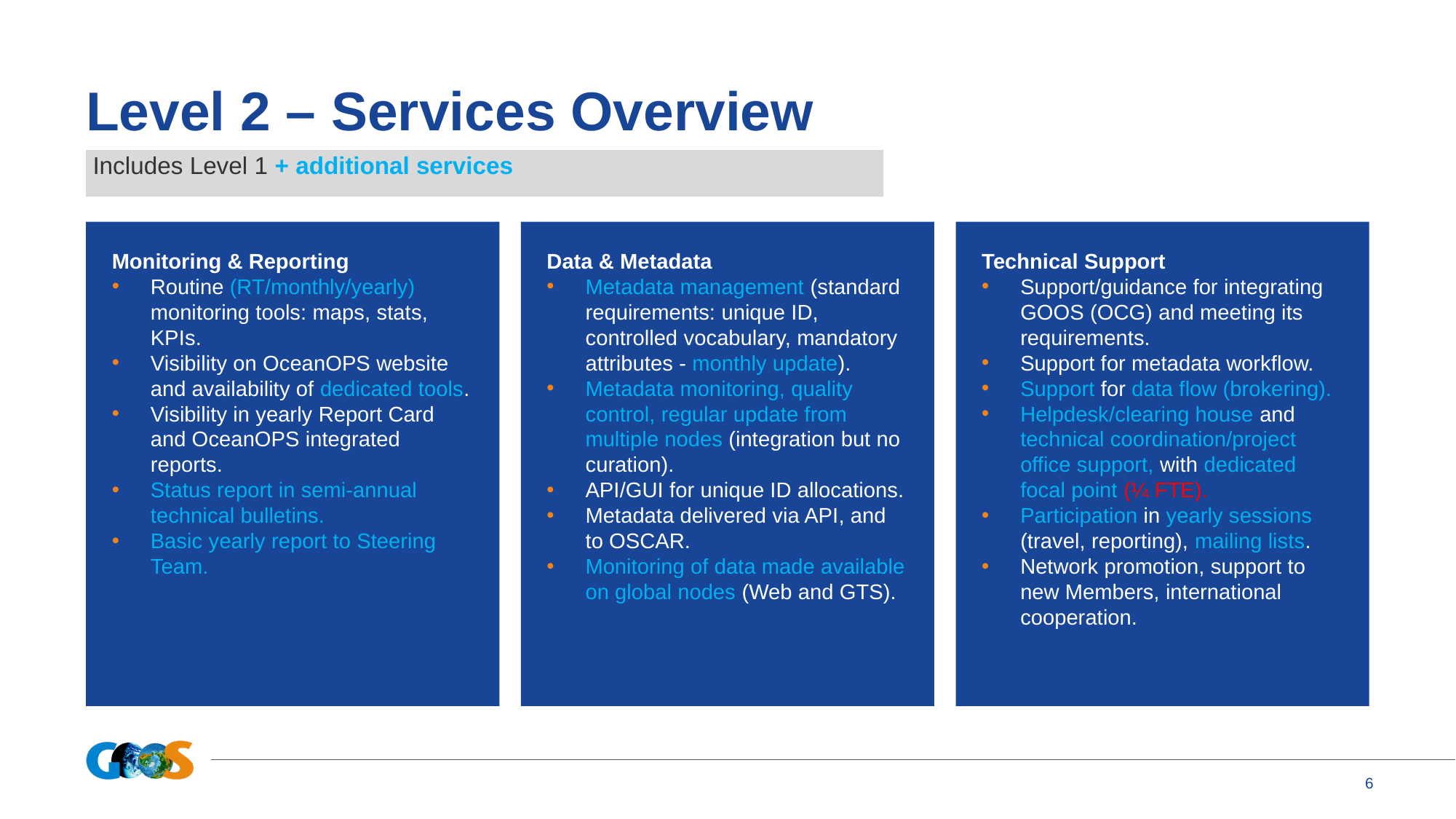

# Level 2 – Services Overview
 Includes Level 1 + additional services
Monitoring & Reporting
Routine (RT/monthly/yearly) monitoring tools: maps, stats, KPIs.
Visibility on OceanOPS website and availability of dedicated tools.
Visibility in yearly Report Card and OceanOPS integrated reports.
Status report in semi-annual technical bulletins.
Basic yearly report to Steering Team.

Data & Metadata
Metadata management (standard requirements: unique ID, controlled vocabulary, mandatory attributes - monthly update).
Metadata monitoring, quality control, regular update from multiple nodes (integration but no curation).
API/GUI for unique ID allocations.
Metadata delivered via API, and to OSCAR.
Monitoring of data made available on global nodes (Web and GTS).

Technical Support
Support/guidance for integrating GOOS (OCG) and meeting its requirements.
Support for metadata workflow.
Support for data flow (brokering).
Helpdesk/clearing house and technical coordination/project office support, with dedicated focal point (¼ FTE).
Participation in yearly sessions (travel, reporting), mailing lists.
Network promotion, support to new Members, international cooperation.

6